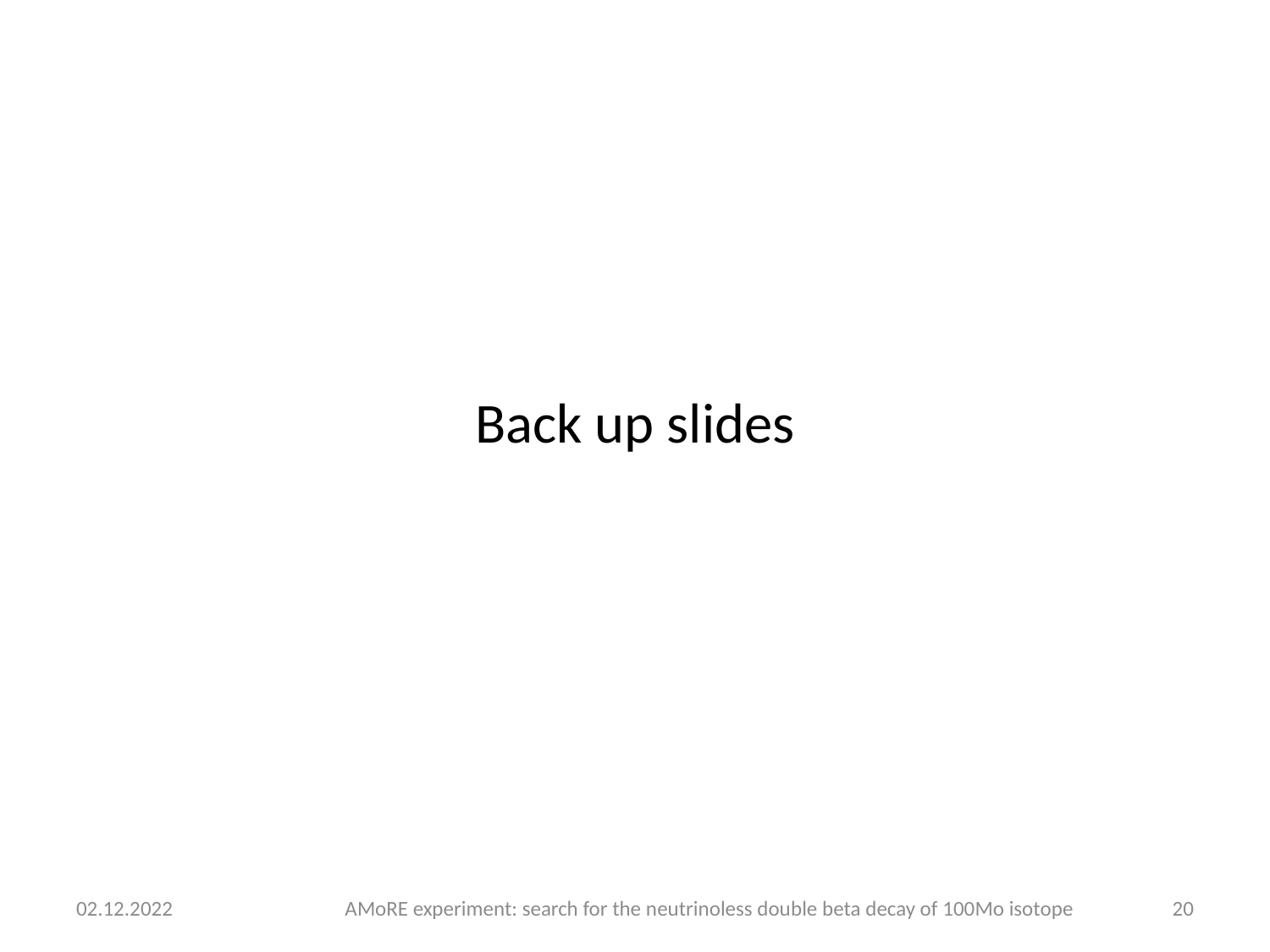

#

Back up slides
02.12.2022
AMoRE experiment: search for the neutrinoless double beta decay of 100Mo isotope
20